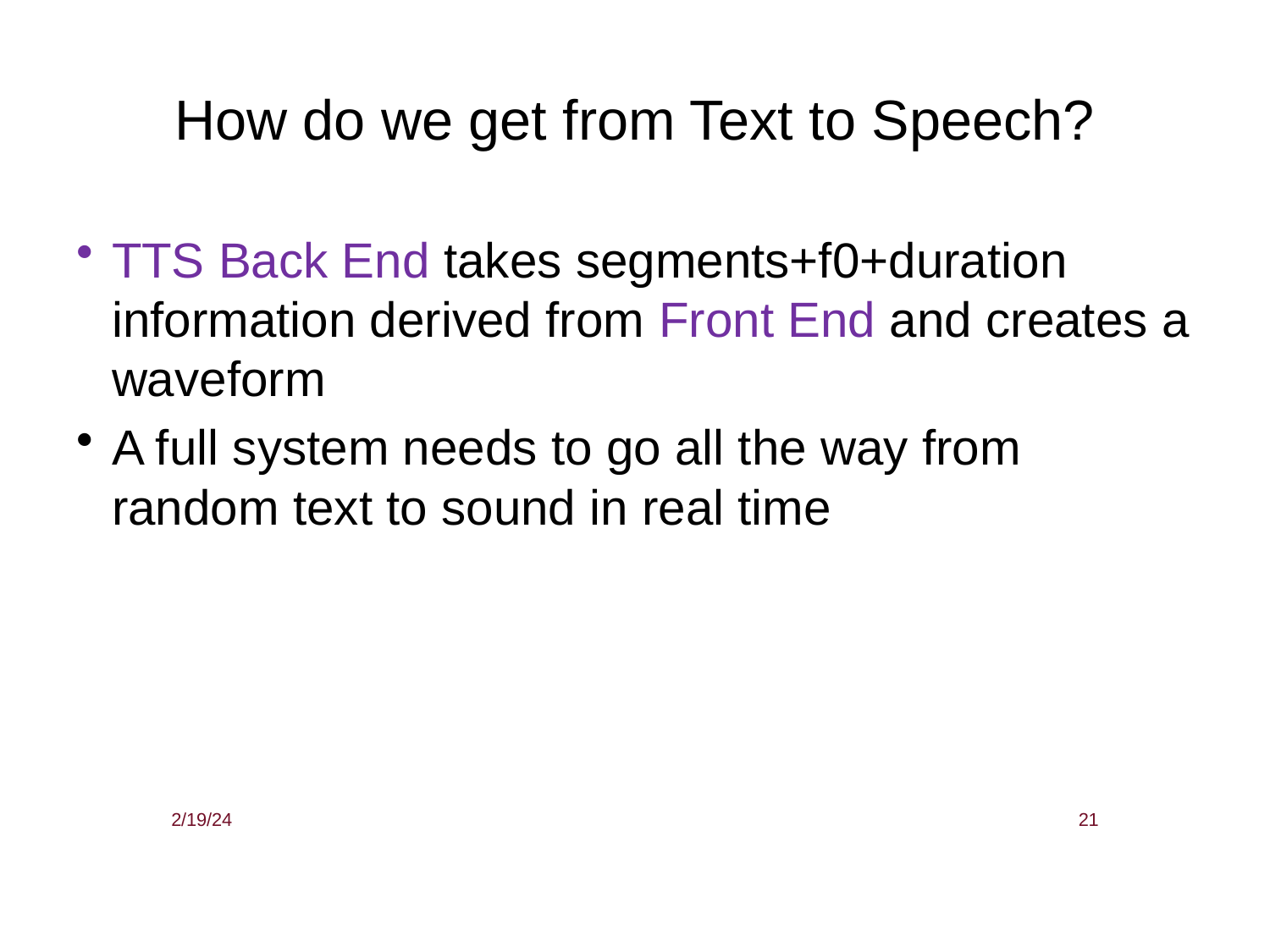

# How do we get from Text to Speech?
TTS Back End takes segments+f0+duration information derived from Front End and creates a waveform
A full system needs to go all the way from random text to sound in real time
2/19/24
21